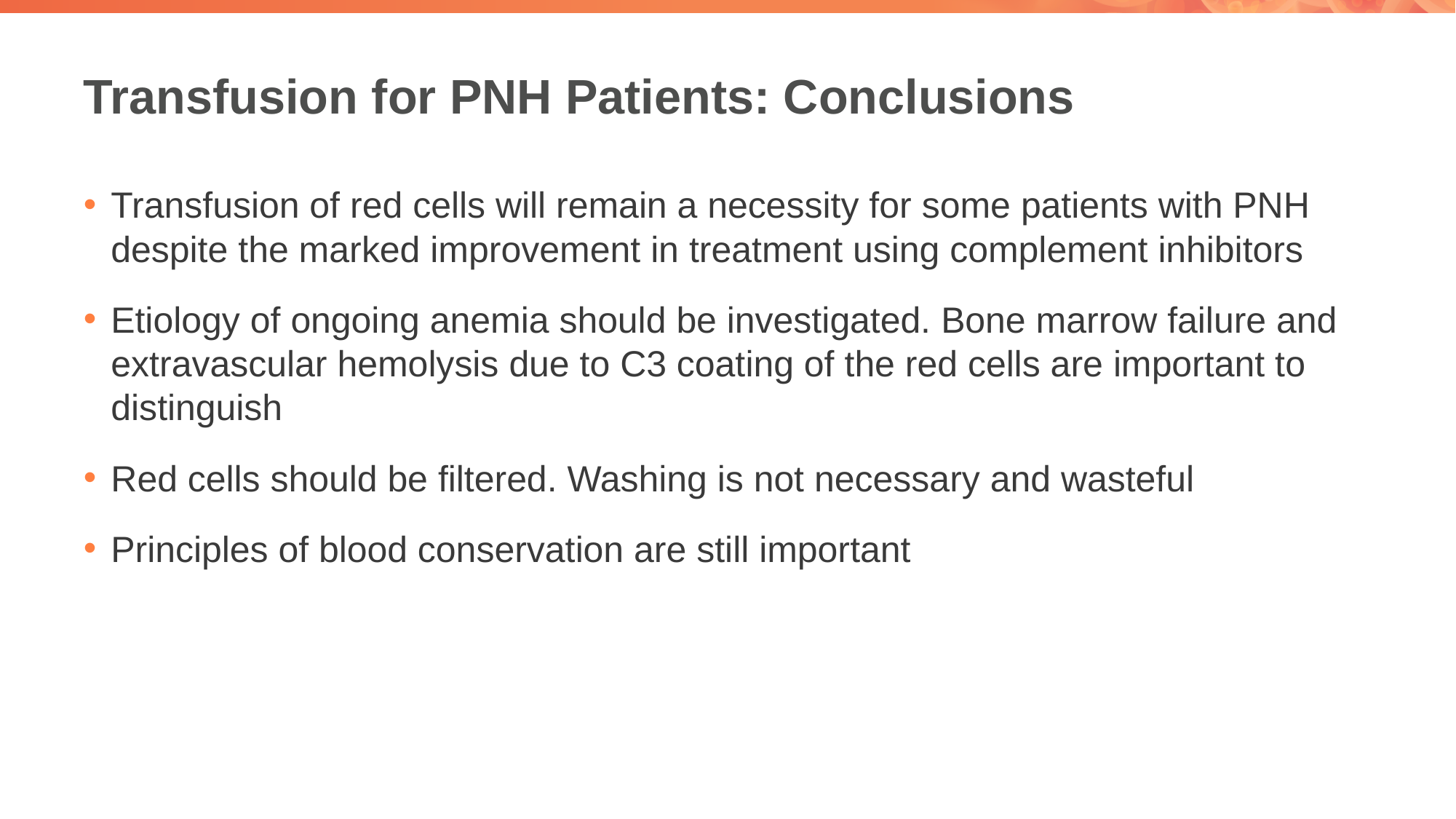

# Transfusion for PNH Patients: Conclusions
Transfusion of red cells will remain a necessity for some patients with PNH despite the marked improvement in treatment using complement inhibitors
Etiology of ongoing anemia should be investigated. Bone marrow failure and extravascular hemolysis due to C3 coating of the red cells are important to distinguish
Red cells should be filtered. Washing is not necessary and wasteful
Principles of blood conservation are still important